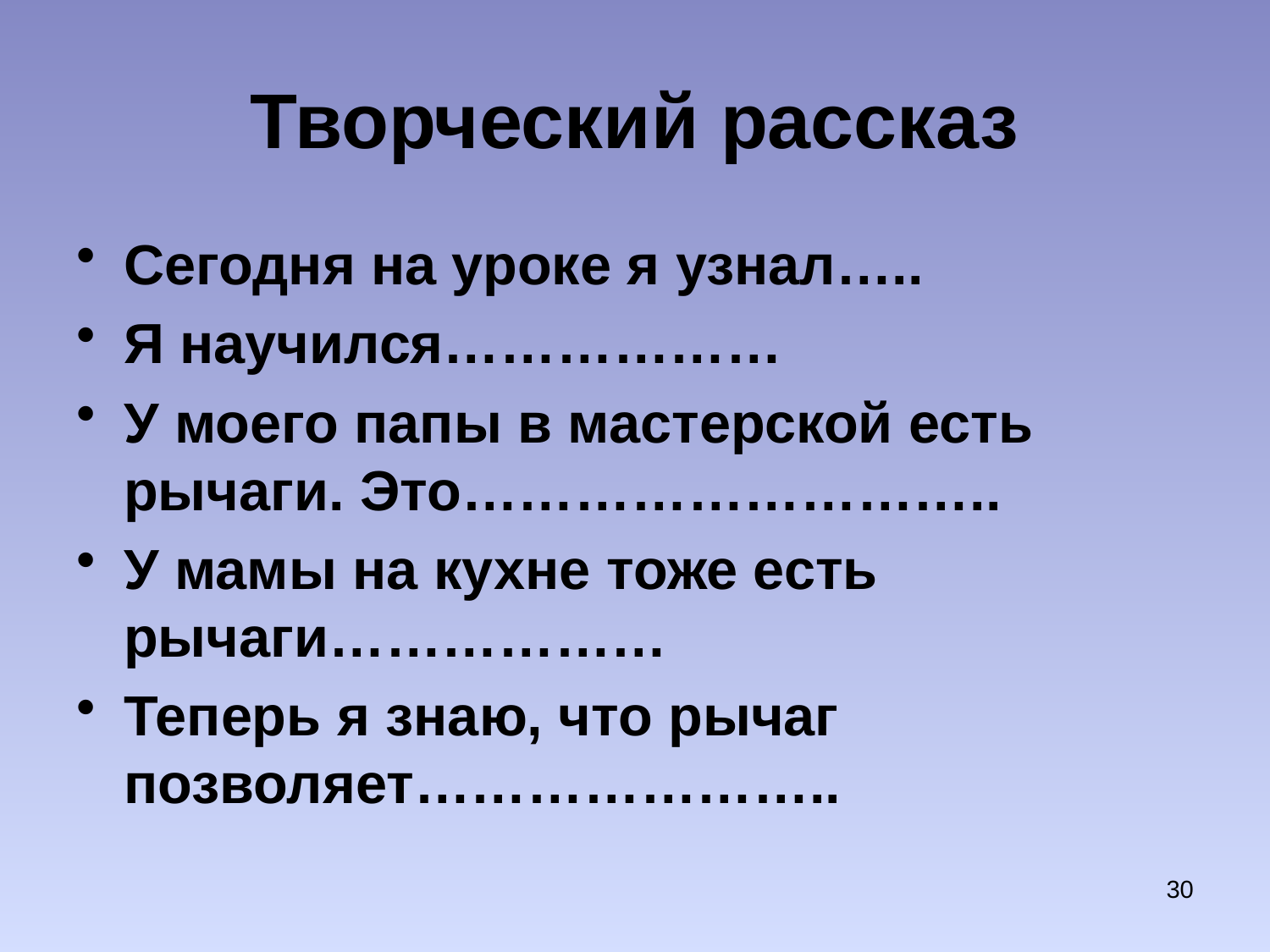

# Творческий рассказ
Сегодня на уроке я узнал…..
Я научился………………
У моего папы в мастерской есть рычаги. Это………………………..
У мамы на кухне тоже есть рычаги………………
Теперь я знаю, что рычаг позволяет…………………..
30